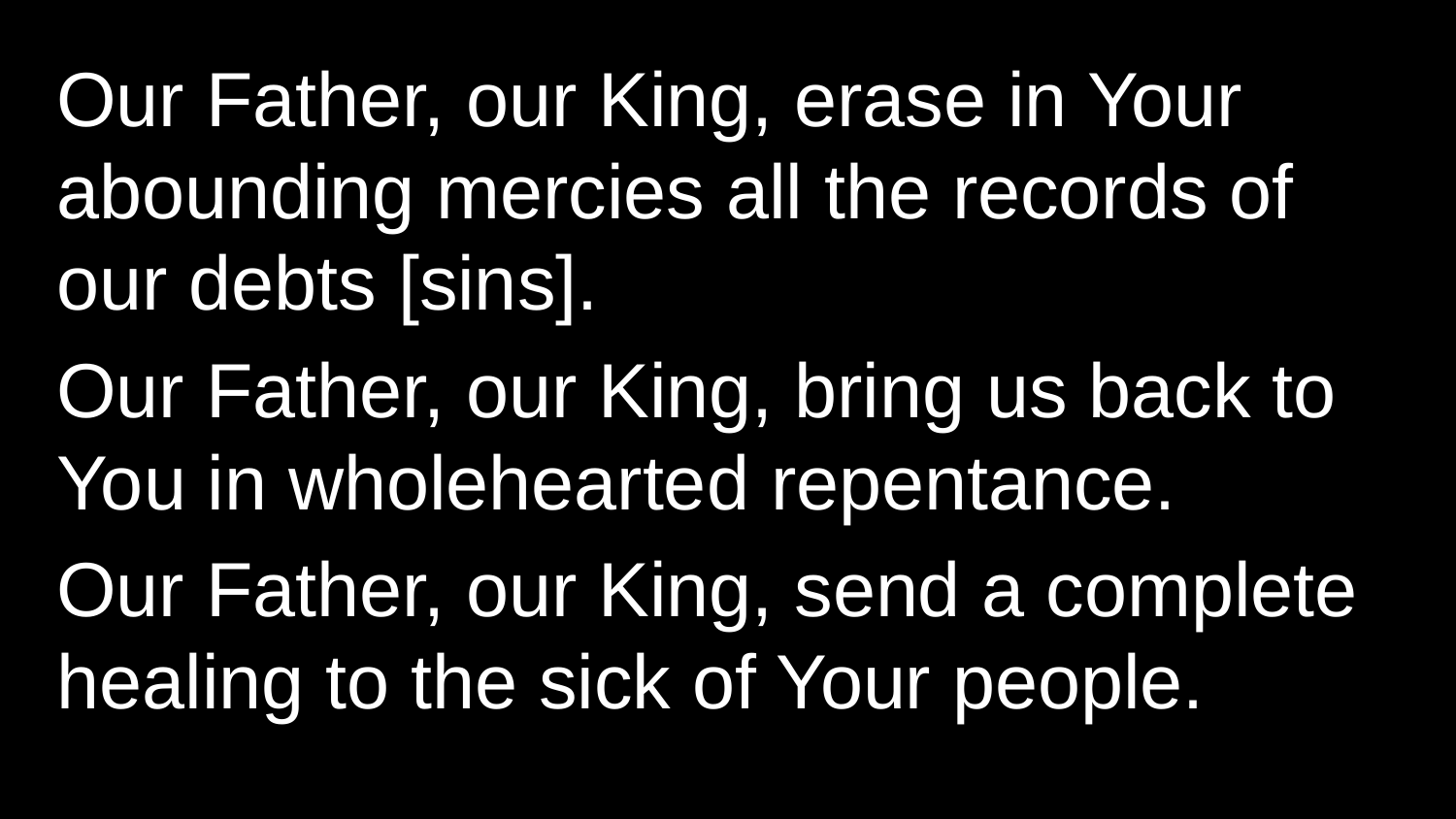

Our Father, our King, erase in Your abounding mercies all the records of our debts [sins].
Our Father, our King, bring us back to You in wholehearted repentance.
Our Father, our King, send a complete healing to the sick of Your people.